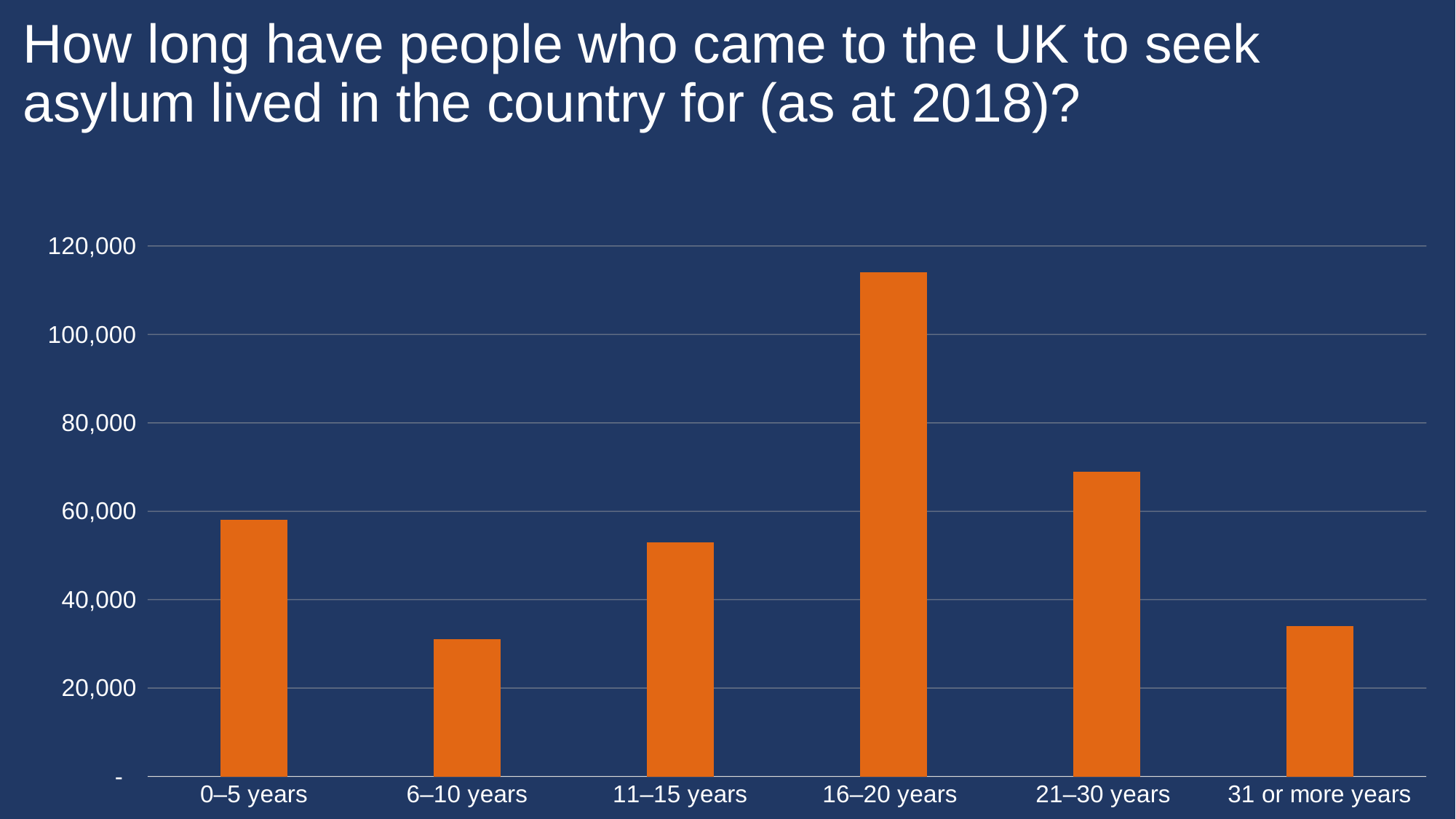

# How long have people who came to the UK to seek asylum lived in the country for (as at 2018)?

### Chart

| Category | Number of asylum seekers (United Kingdom) |
|---|---|
| 0–5 years | 58000.0 |
| 6–10 years | 31000.0 |
| 11–15 years | 53000.0 |
| 16–20 years  | 114000.0 |
| 21–30 years  | 69000.0 |
| 31 or more years | 34000.0 |